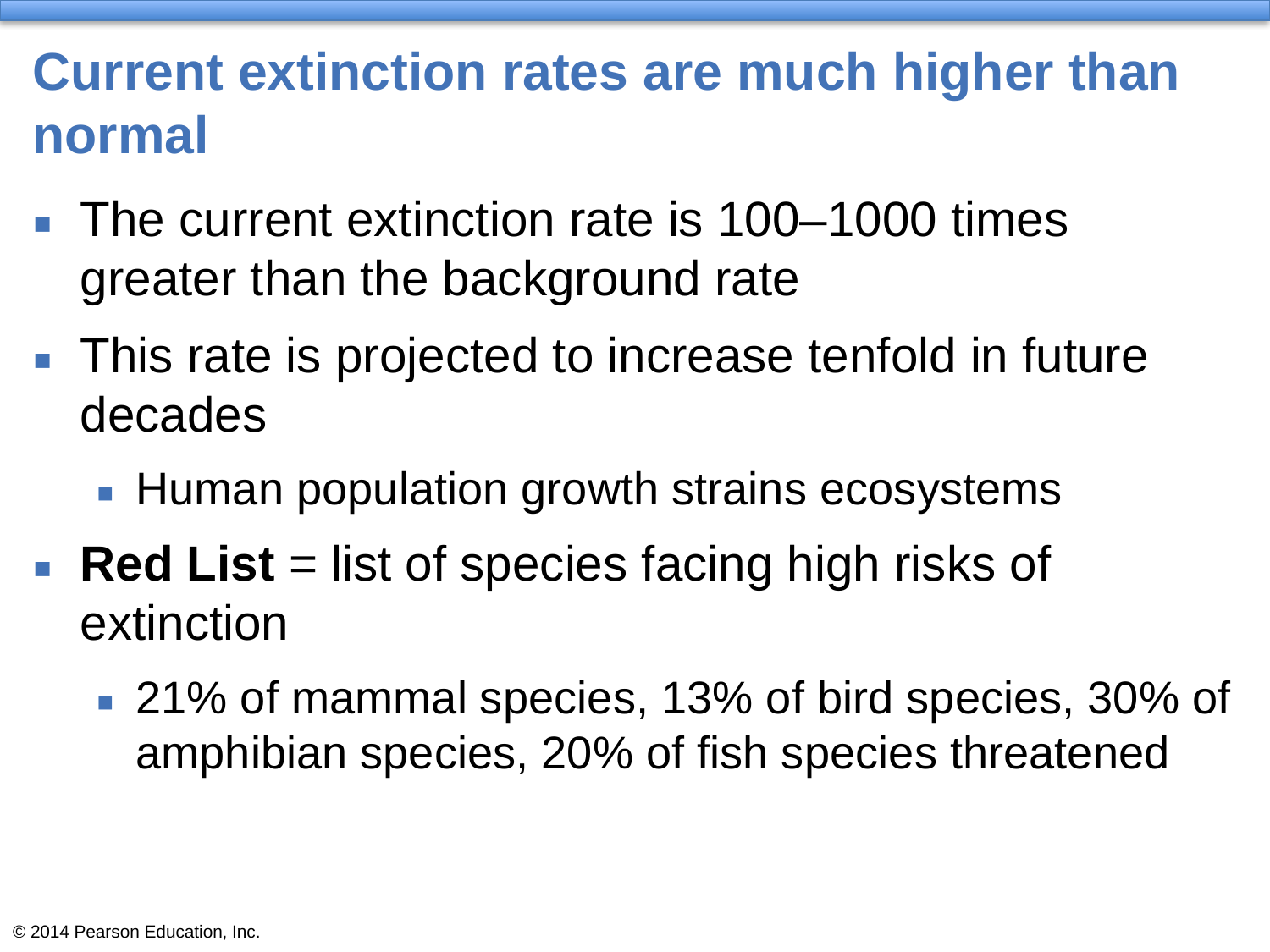

# Current extinction rates are much higher than normal
The current extinction rate is 100–1000 times greater than the background rate
This rate is projected to increase tenfold in future decades
Human population growth strains ecosystems
Red List = list of species facing high risks of extinction
21% of mammal species, 13% of bird species, 30% of amphibian species, 20% of fish species threatened